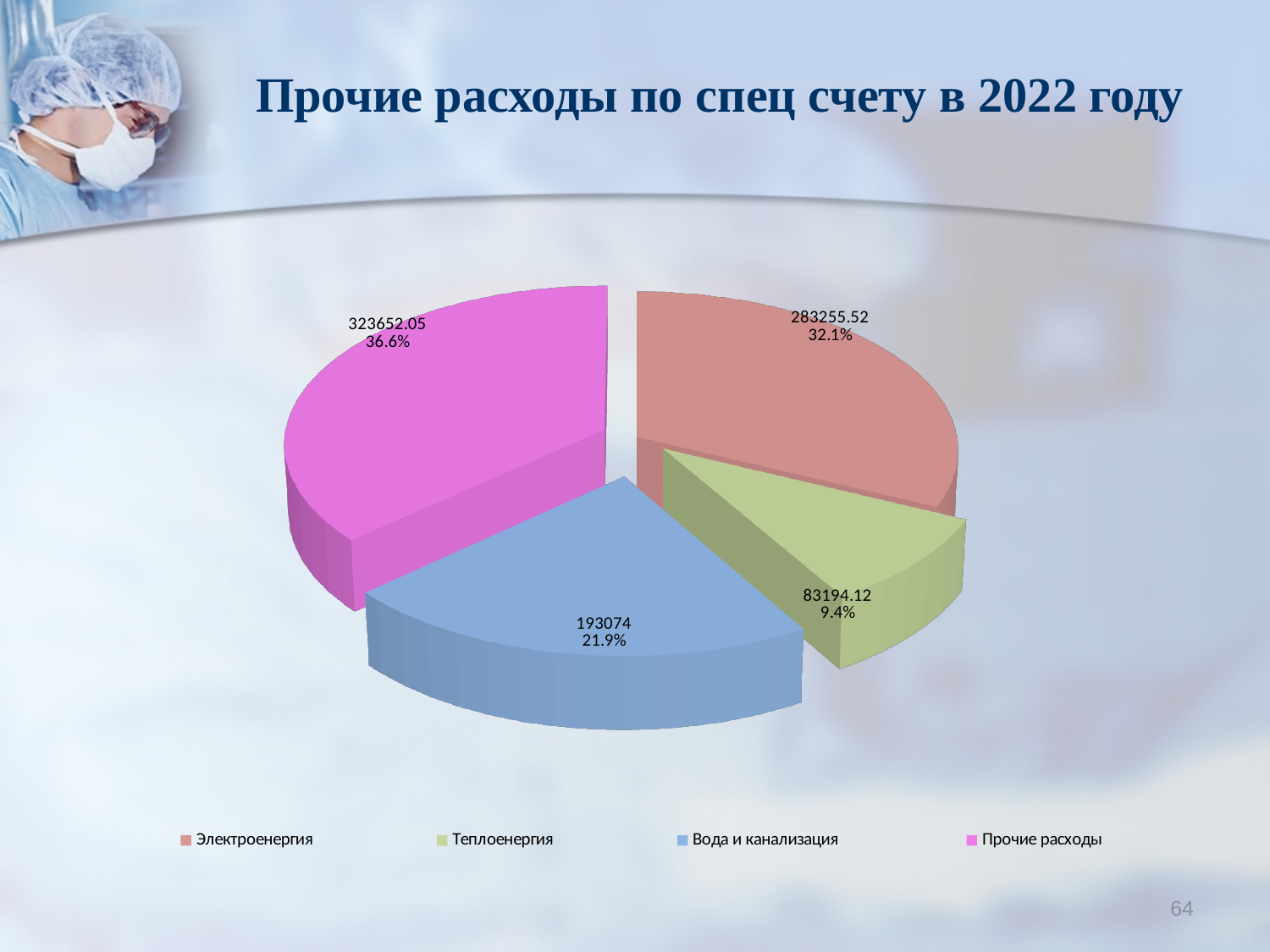

Прочие расходы по спец счету в 2022 году

[unsupported chart]

64